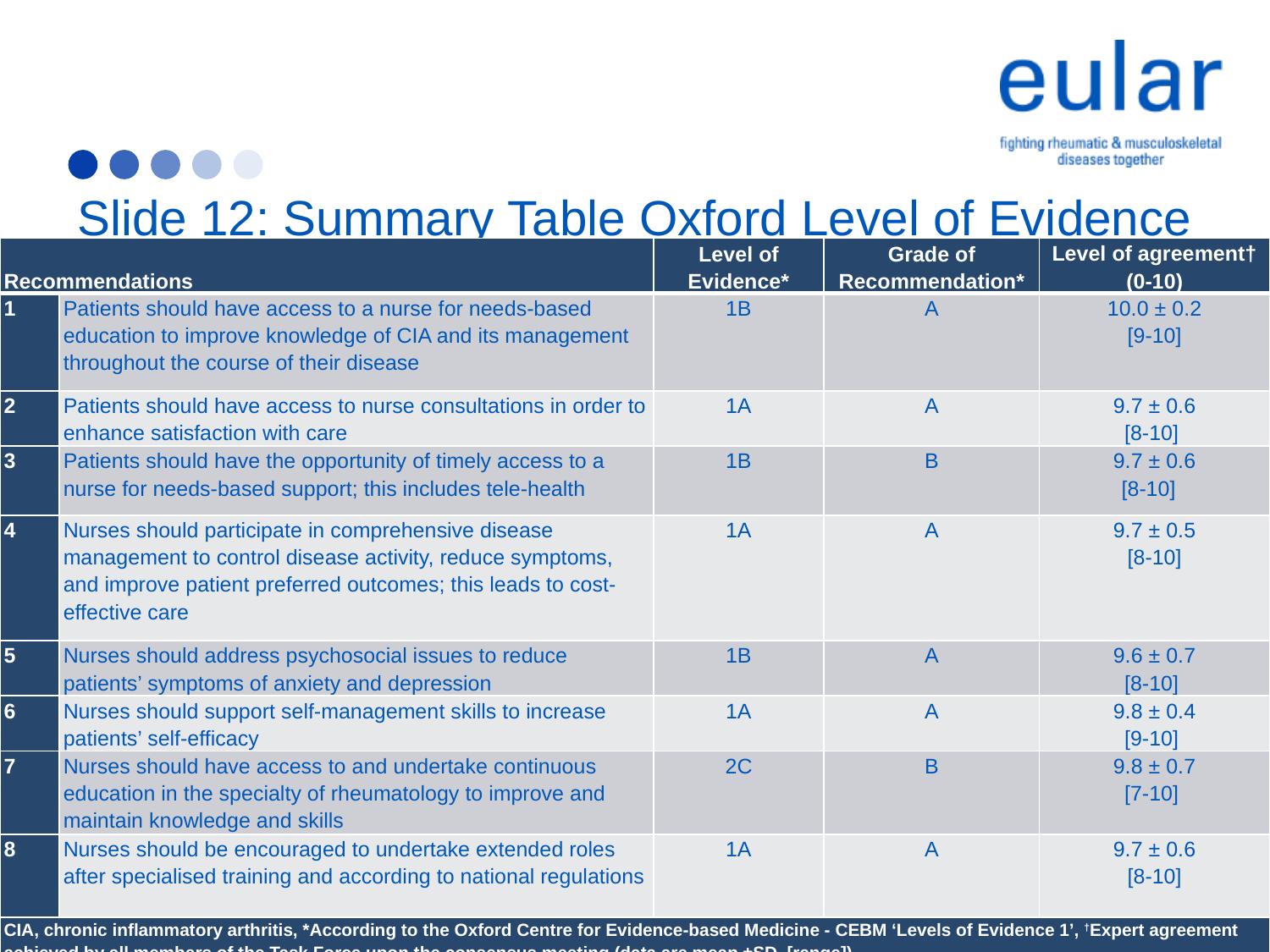

# Slide 12: Summary Table Oxford Level of Evidence
| Recommendations |  | Level of Evidence\* | Grade of Recommendation\* | Level of agreement† (0-10) |
| --- | --- | --- | --- | --- |
| 1 | Patients should have access to a nurse for needs-based education to improve knowledge of CIA and its management throughout the course of their disease | 1B | A | 10.0 ± 0.2 [9-10] |
| 2 | Patients should have access to nurse consultations in order to enhance satisfaction with care | 1A | A | 9.7 ± 0.6 [8-10] |
| 3 | Patients should have the opportunity of timely access to a nurse for needs-based support; this includes tele-health | 1B | B | 9.7 ± 0.6 [8-10] |
| 4 | Nurses should participate in comprehensive disease management to control disease activity, reduce symptoms, and improve patient preferred outcomes; this leads to cost-effective care | 1A | A | 9.7 ± 0.5 [8-10] |
| 5 | Nurses should address psychosocial issues to reduce patients’ symptoms of anxiety and depression | 1B | A | 9.6 ± 0.7 [8-10] |
| 6 | Nurses should support self-management skills to increase patients’ self-efficacy | 1A | A | 9.8 ± 0.4 [9-10] |
| 7 | Nurses should have access to and undertake continuous education in the specialty of rheumatology to improve and maintain knowledge and skills | 2C | B | 9.8 ± 0.7 [7-10] |
| 8 | Nurses should be encouraged to undertake extended roles after specialised training and according to national regulations | 1A | A | 9.7 ± 0.6 [8-10] |
| CIA, chronic inflammatory arthritis, \*According to the Oxford Centre for Evidence-based Medicine - CEBM ‘Levels of Evidence 1’, †Expert agreement achieved by all members of the Task Force upon the consensus meeting (data are mean ±SD, [range]). |  |  |  |  |
14
01/02/2019